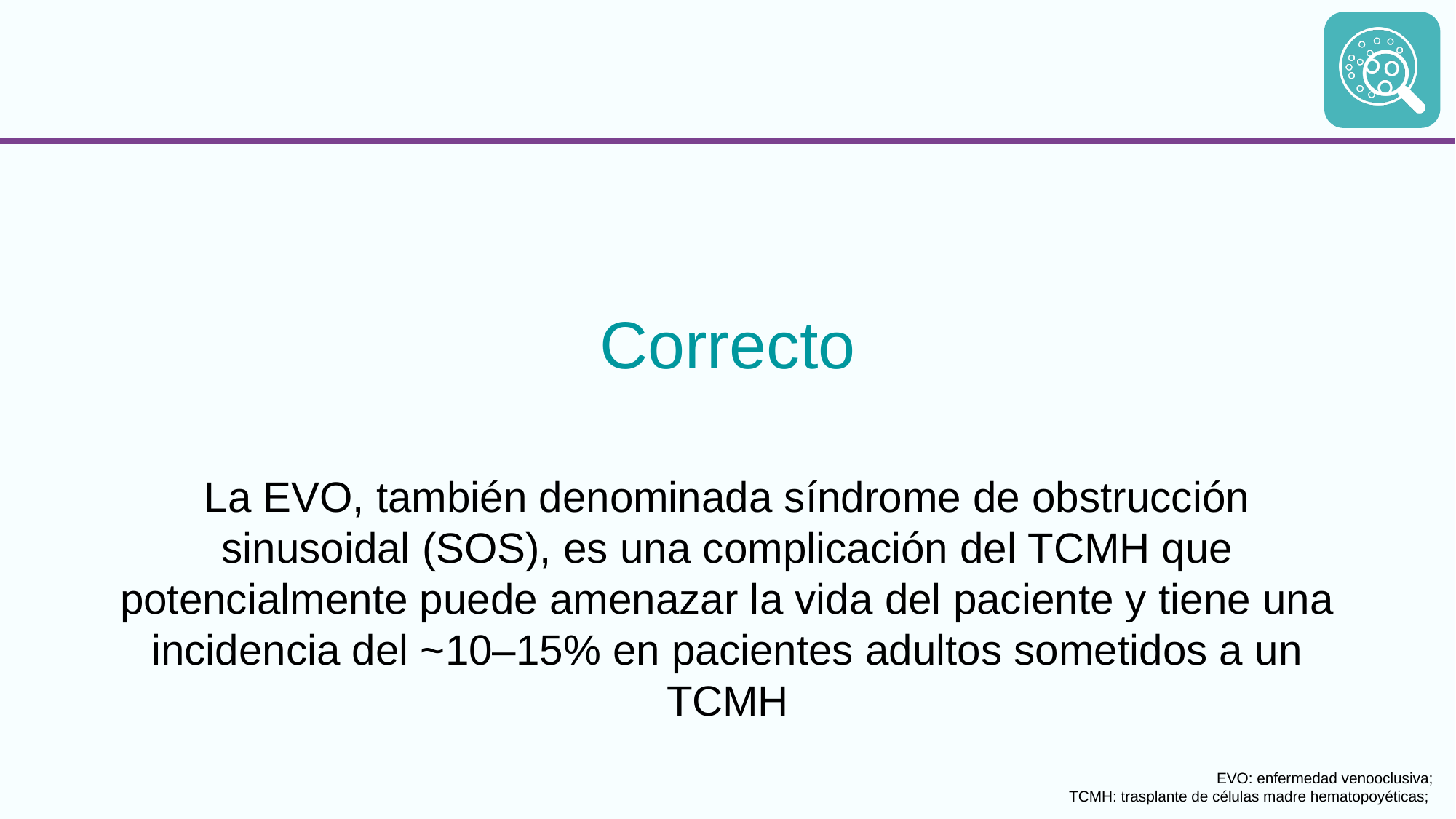

Correcto
La EVO, también denominada síndrome de obstrucción sinusoidal (SOS), es una complicación del TCMH que potencialmente puede amenazar la vida del paciente y tiene una incidencia del ~10–15% en pacientes adultos sometidos a un TCMH
EVO: enfermedad venooclusiva;
TCMH: trasplante de células madre hematopoyéticas;